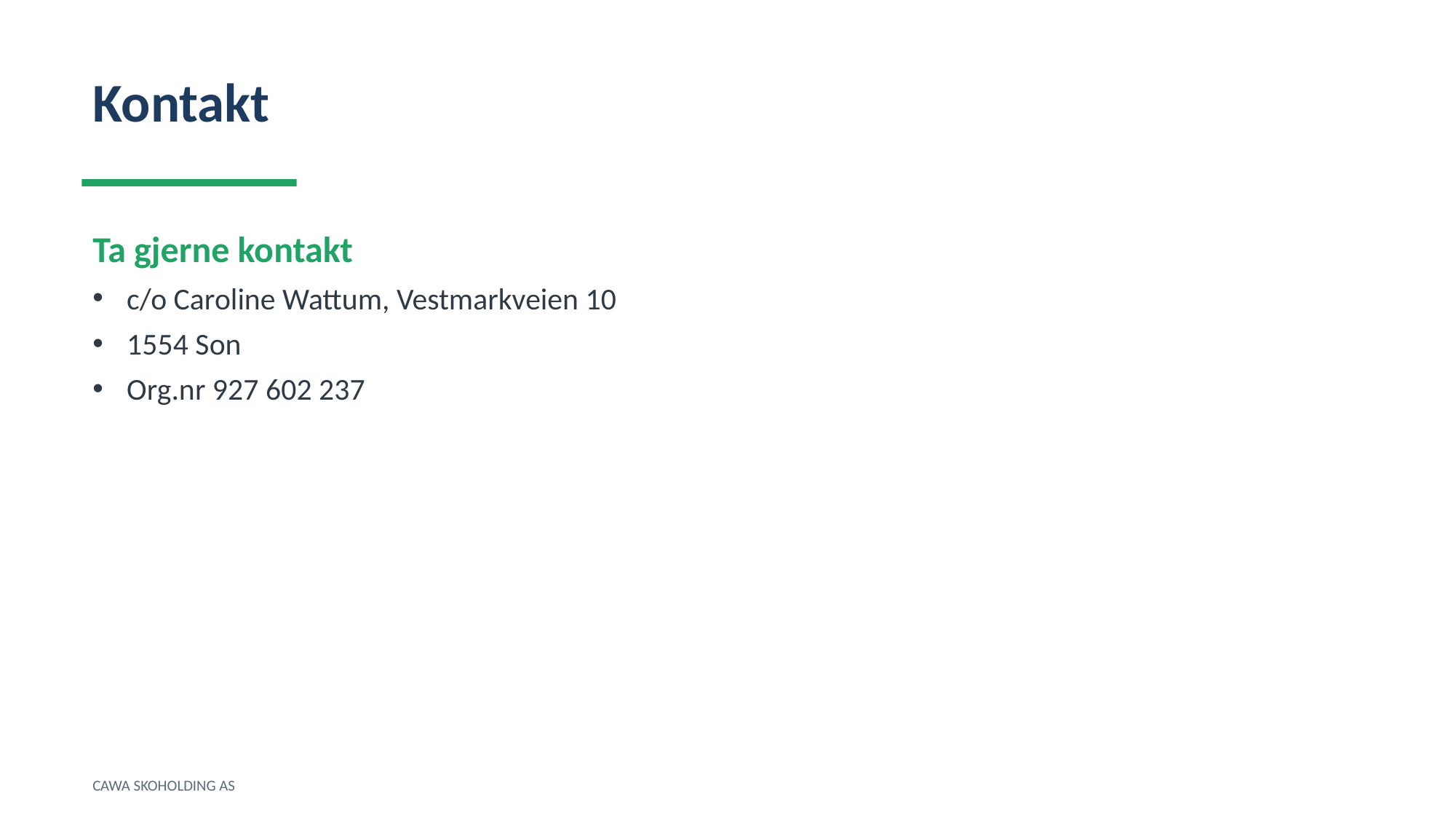

Kontakt

Ta gjerne kontakt
c/o Caroline Wattum, Vestmarkveien 10
1554 Son
Org.nr 927 602 237
CAWA SKOHOLDING AS